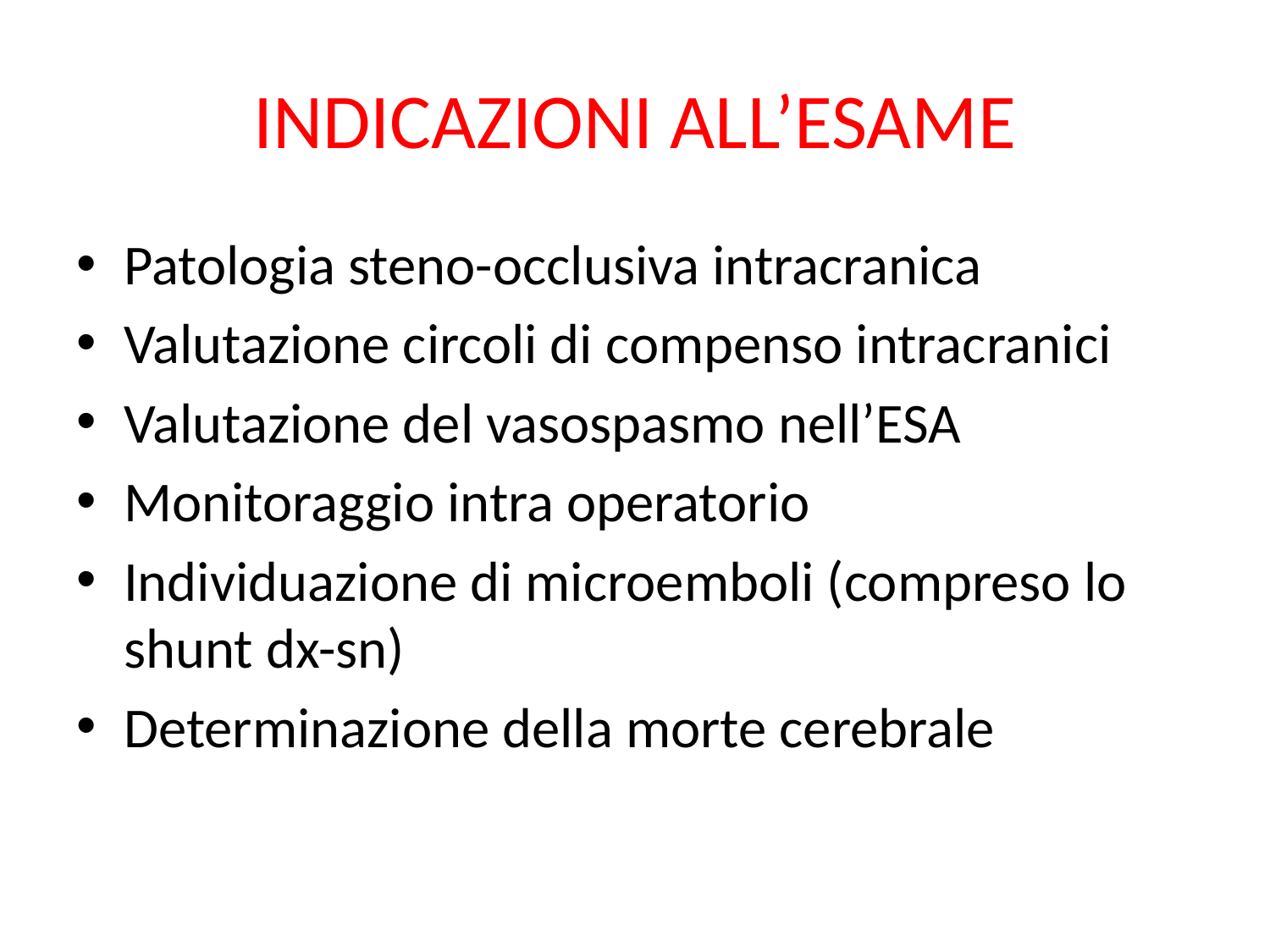

# INDICAZIONI ALL’ESAME
Patologia steno-occlusiva intracranica
Valutazione circoli di compenso intracranici
Valutazione del vasospasmo nell’ESA
Monitoraggio intra operatorio
Individuazione di microemboli (compreso lo shunt dx-sn)
Determinazione della morte cerebrale